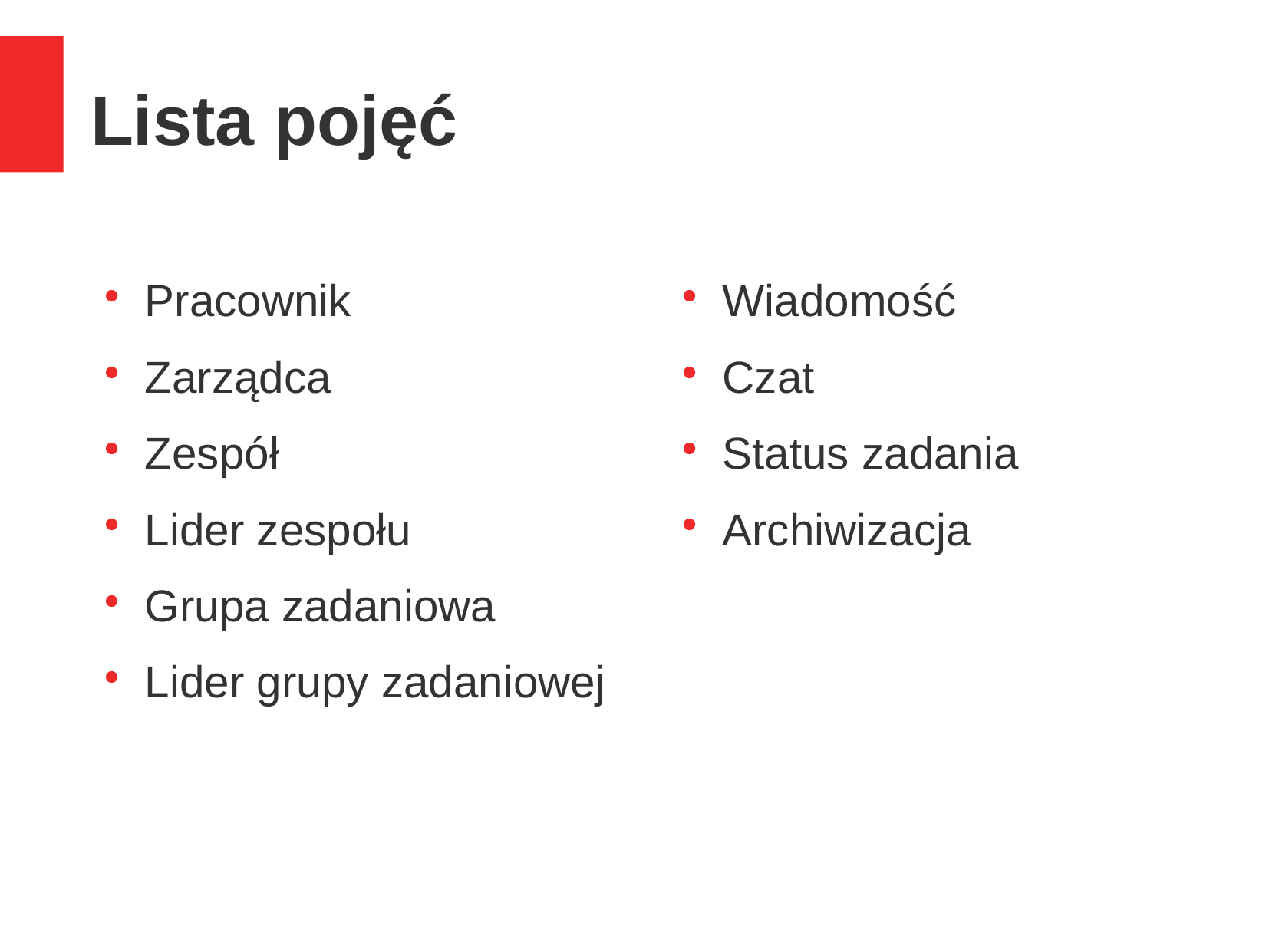

Lista pojęć
Pracownik
Zarządca
Zespół
Lider zespołu
Grupa zadaniowa
Lider grupy zadaniowej

Wiadomość
Czat
Status zadania
Archiwizacja